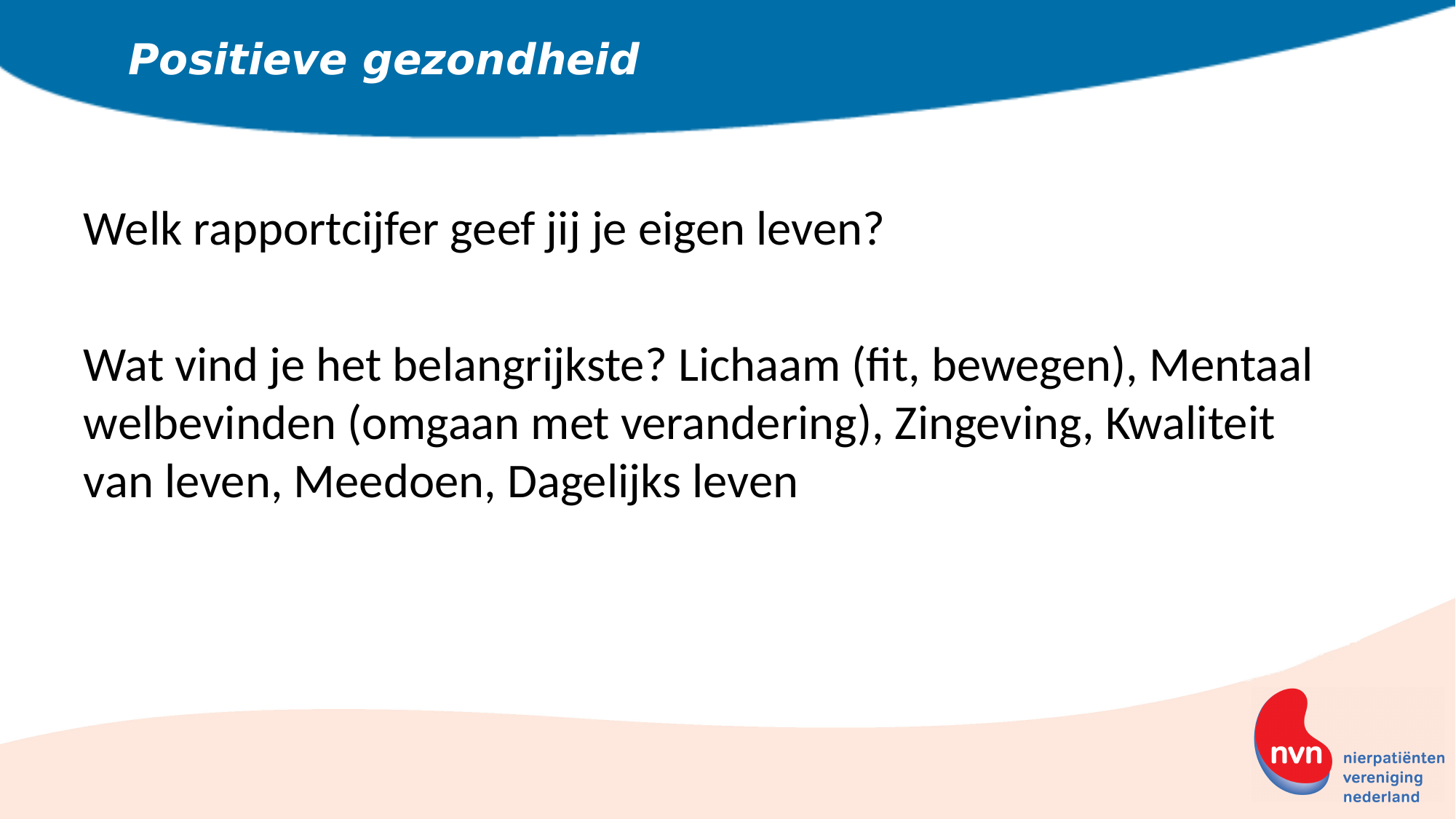

# Positieve gezondheid
Welk rapportcijfer geef jij je eigen leven?

Wat vind je het belangrijkste? Lichaam (fit, bewegen), Mentaal welbevinden (omgaan met verandering), Zingeving, Kwaliteit van leven, Meedoen, Dagelijks leven